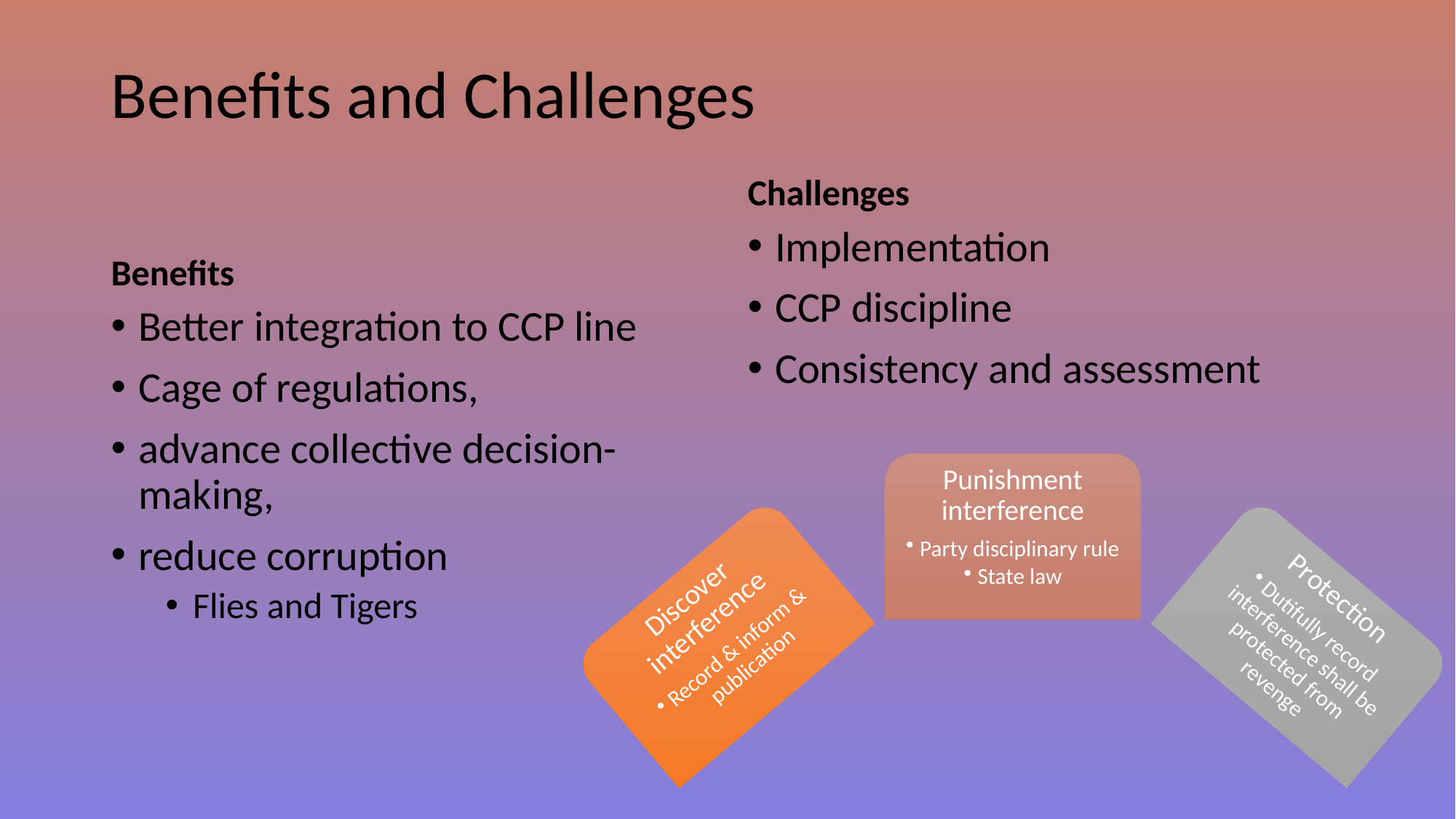

# Benefits and Challenges
Challenges
Benefits
Implementation
CCP discipline
Consistency and assessment
Better integration to CCP line
Cage of regulations,
advance collective decision-making,
reduce corruption
Flies and Tigers
Discover interference
Record & inform & publication
Punishment interference
Party disciplinary rule
State law
Protection
Dutifully record interference shall be protected from revenge